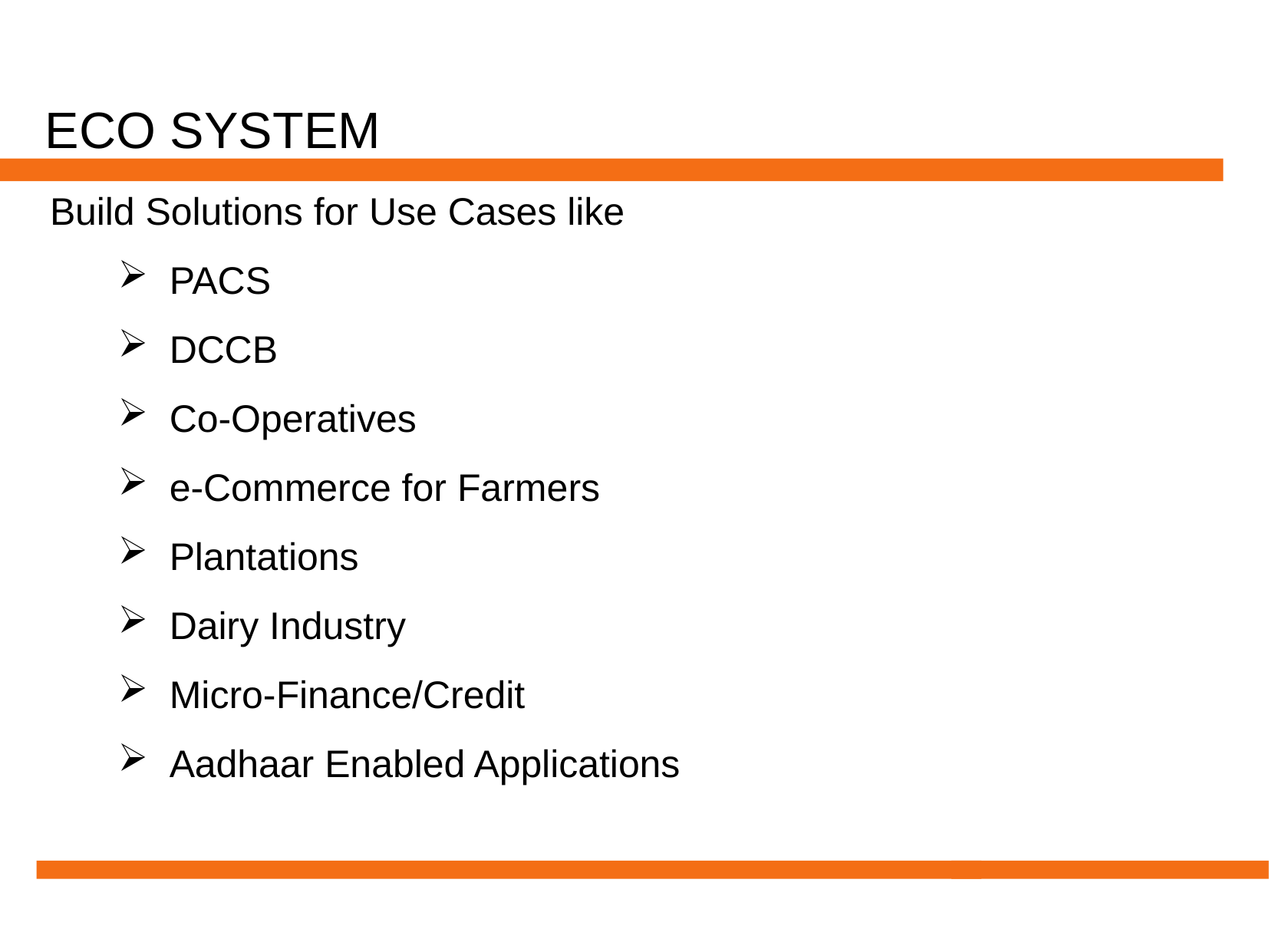

# ECO SYSTEM
Build Solutions for Use Cases like
 PACS
 DCCB
 Co-Operatives
 e-Commerce for Farmers
 Plantations
 Dairy Industry
 Micro-Finance/Credit
 Aadhaar Enabled Applications